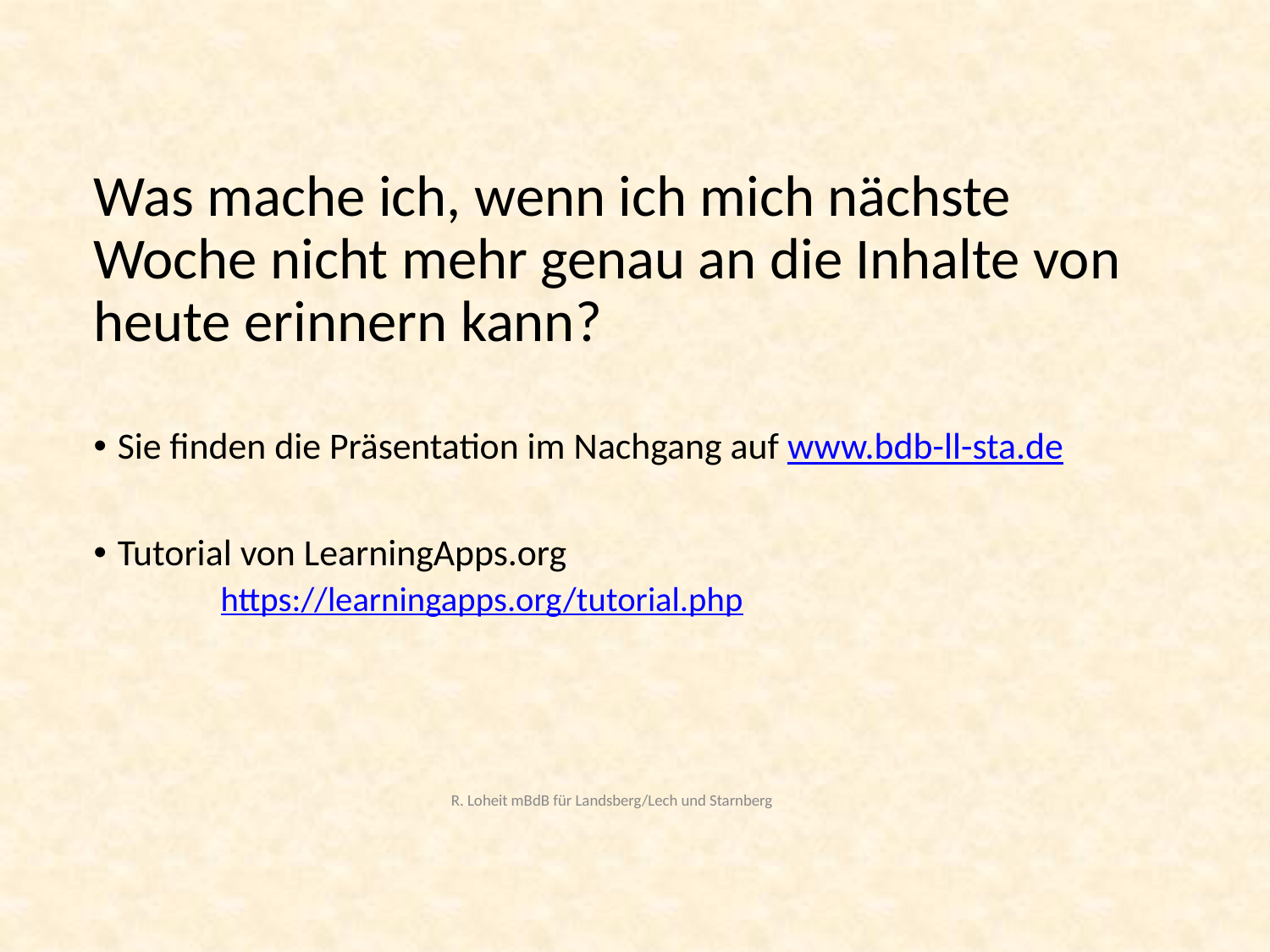

# Was mache ich, wenn ich mich nächste Woche nicht mehr genau an die Inhalte von heute erinnern kann?

Sie finden die Präsentation im Nachgang auf www.bdb-ll-sta.de

Tutorial von LearningApps.org
	https://learningapps.org/tutorial.php
 R. Loheit mBdB für Landsberg/Lech und Starnberg